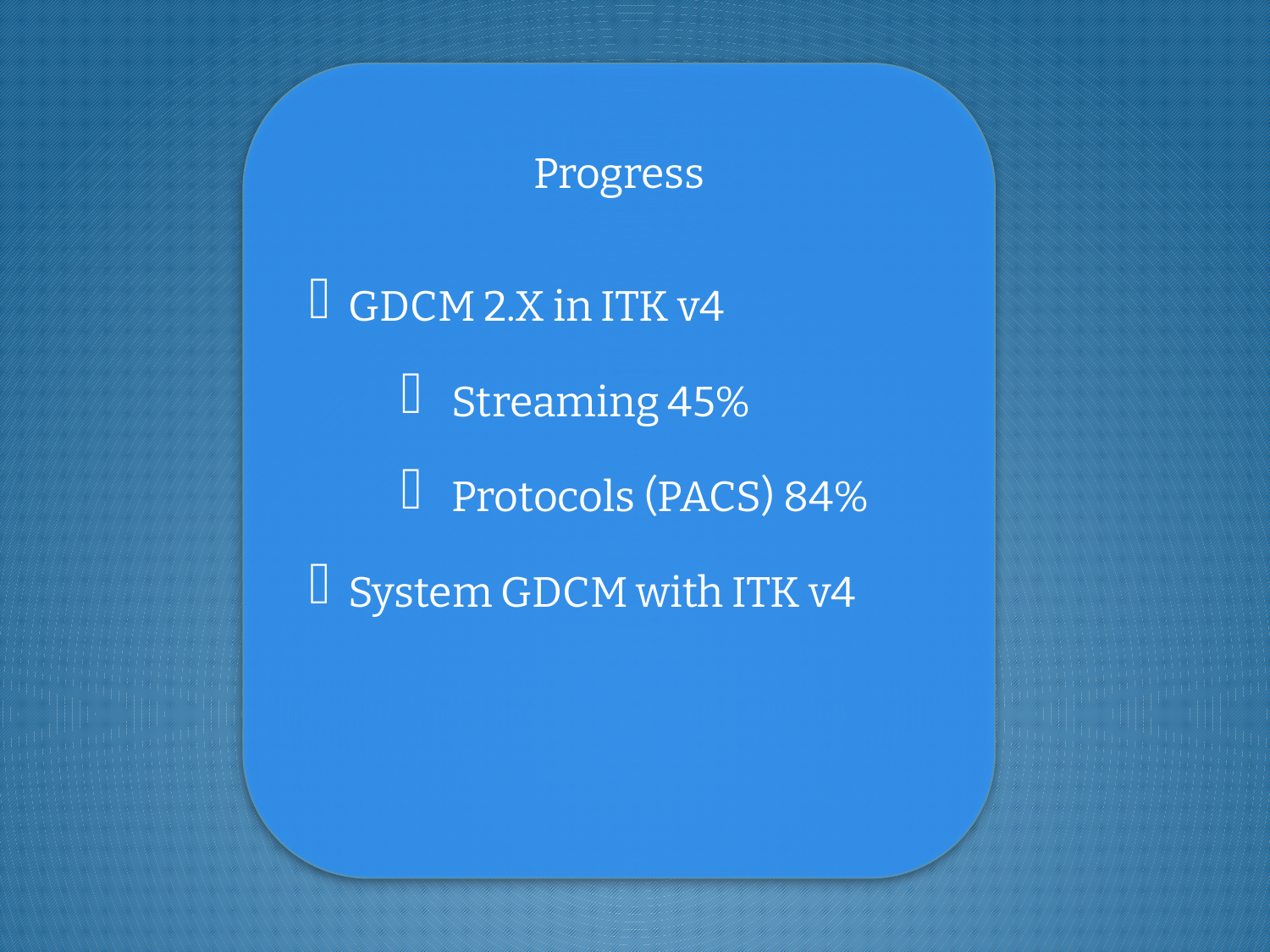

Progress

GDCM 2.X in ITK v4
Streaming 45%
Protocols (PACS) 84%
System GDCM with ITK v4